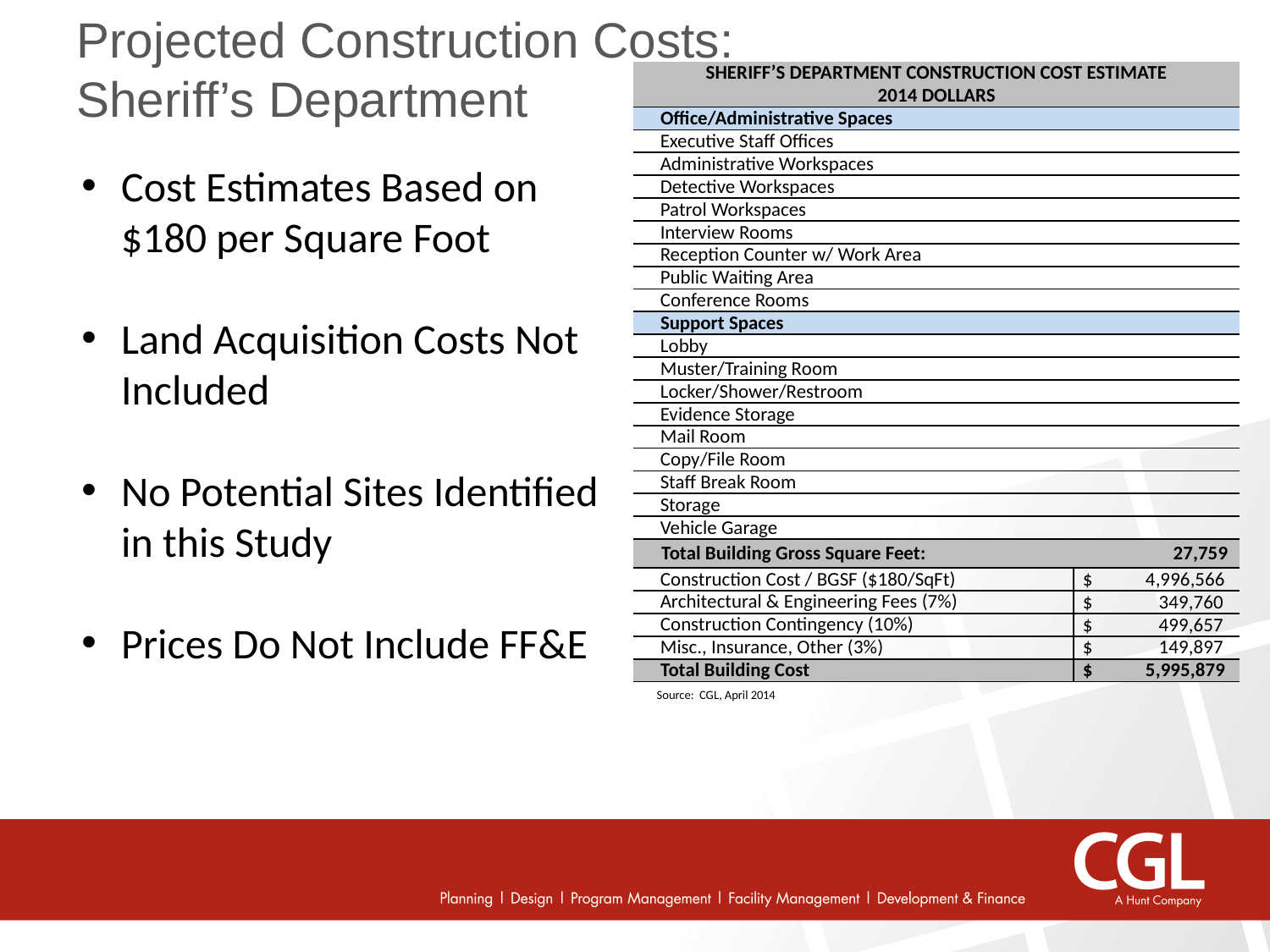

# Projected Construction Costs: Sheriff’s Department
| SHERIFF’S DEPARTMENT CONSTRUCTION COST ESTIMATE |  |
| --- | --- |
| 2014 DOLLARS |  |
| Office/Administrative Spaces |  |
| Executive Staff Offices |  |
| Administrative Workspaces |  |
| Detective Workspaces |  |
| Patrol Workspaces |  |
| Interview Rooms |  |
| Reception Counter w/ Work Area |  |
| Public Waiting Area |  |
| Conference Rooms |  |
| Support Spaces |  |
| Lobby |  |
| Muster/Training Room |  |
| Locker/Shower/Restroom |  |
| Evidence Storage |  |
| Mail Room |  |
| Copy/File Room |  |
| Staff Break Room |  |
| Storage |  |
| Vehicle Garage |  |
| Total Building Gross Square Feet: 27,759 |  |
| Construction Cost / BGSF ($180/SqFt) | $ 4,996,566 |
| Architectural & Engineering Fees (7%) | $ 349,760 |
| Construction Contingency (10%) | $ 499,657 |
| Misc., Insurance, Other (3%) | $ 149,897 |
| Total Building Cost | $ 5,995,879 |
| Source: CGL, April 2014 |  |
Cost Estimates Based on $180 per Square Foot

Land Acquisition Costs Not Included

No Potential Sites Identified in this Study

Prices Do Not Include FF&E